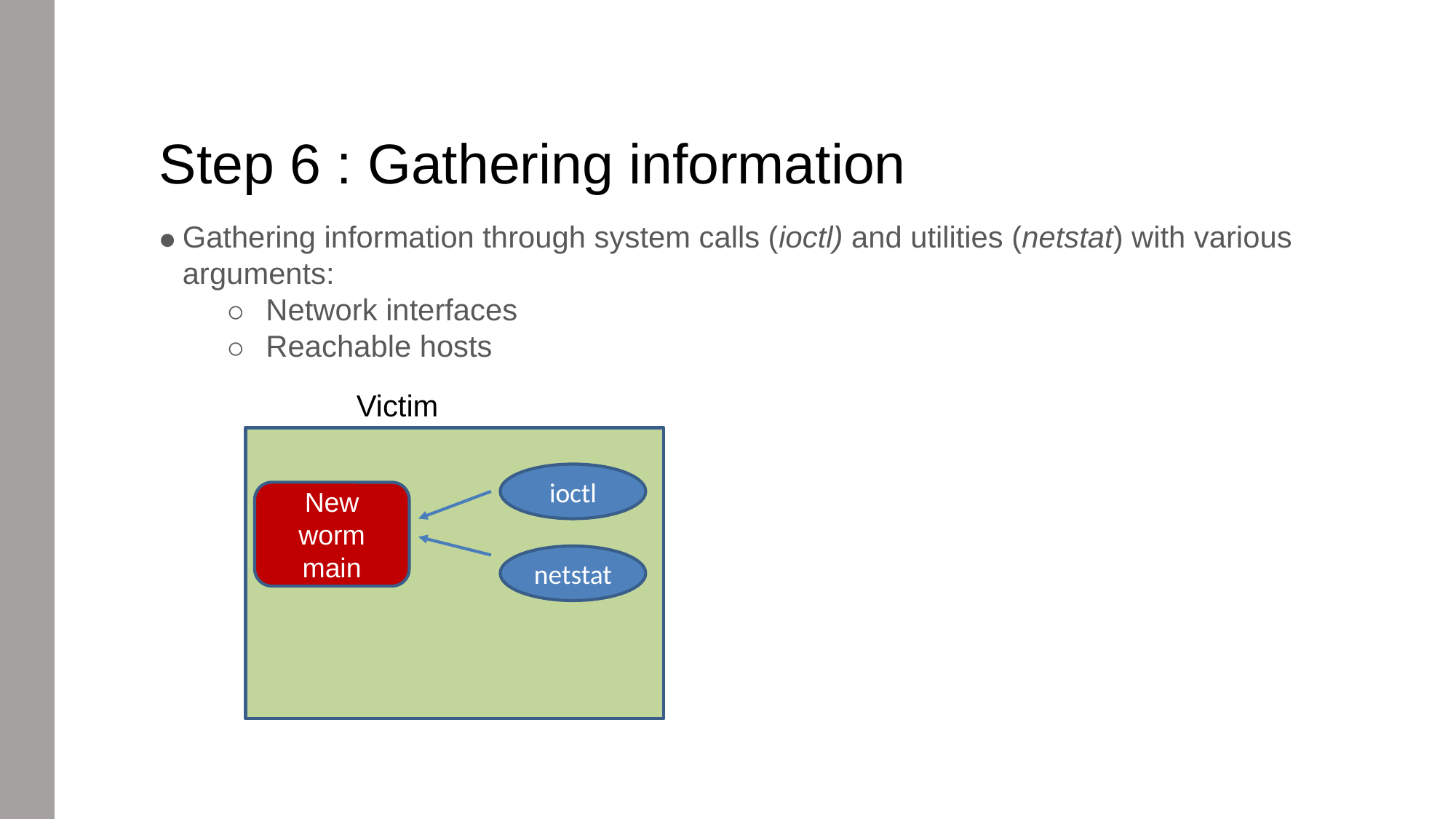

Step 6 : Gathering information
Gathering information through system calls (ioctl) and utilities (netstat) with various arguments:
Network interfaces
Reachable hosts

Victim

ioctl
New worm main

netstat